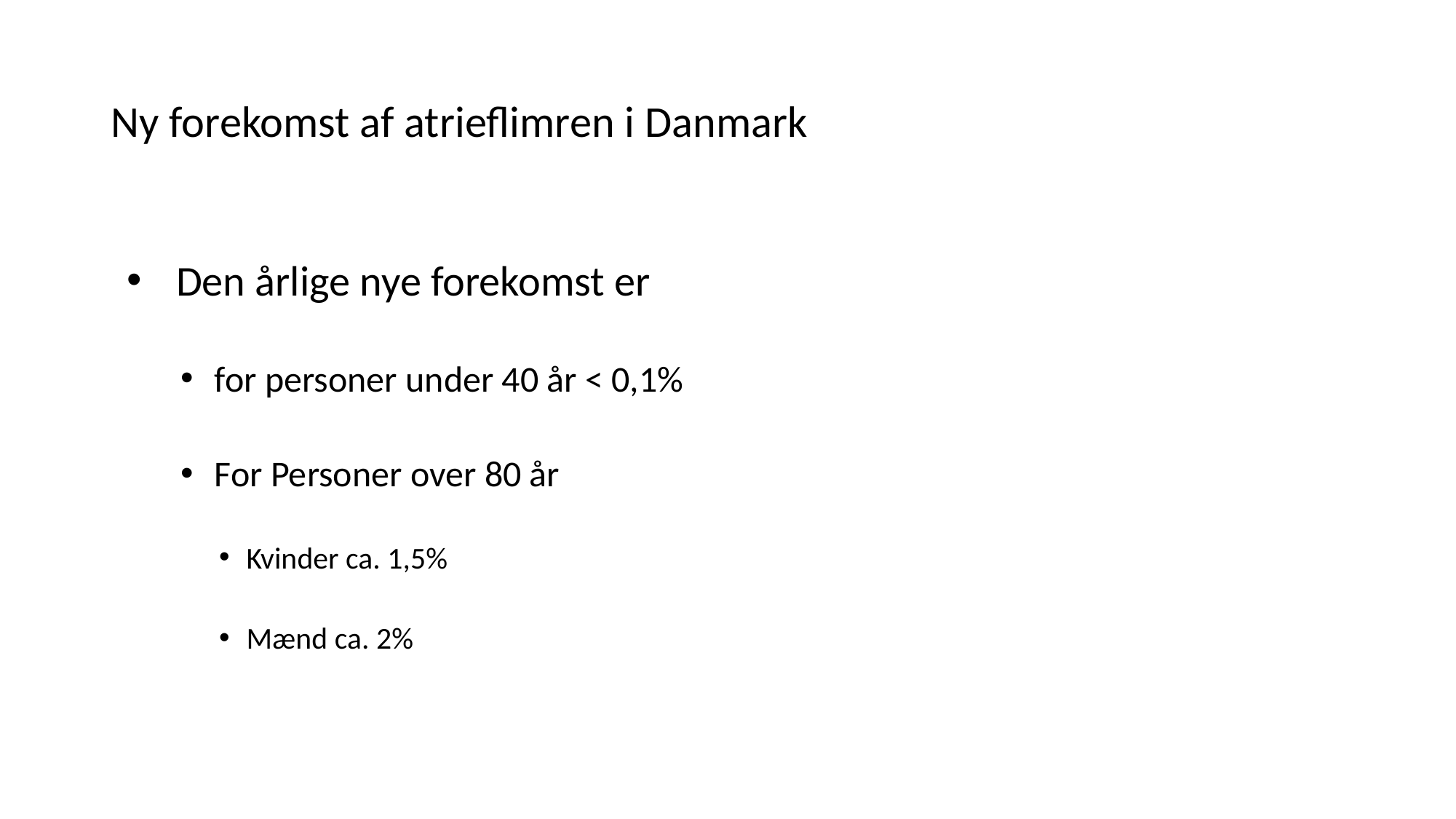

# Ny forekomst af atrieflimren i Danmark
Den årlige nye forekomst er
for personer under 40 år < 0,1%
For Personer over 80 år
Kvinder ca. 1,5%
Mænd ca. 2%